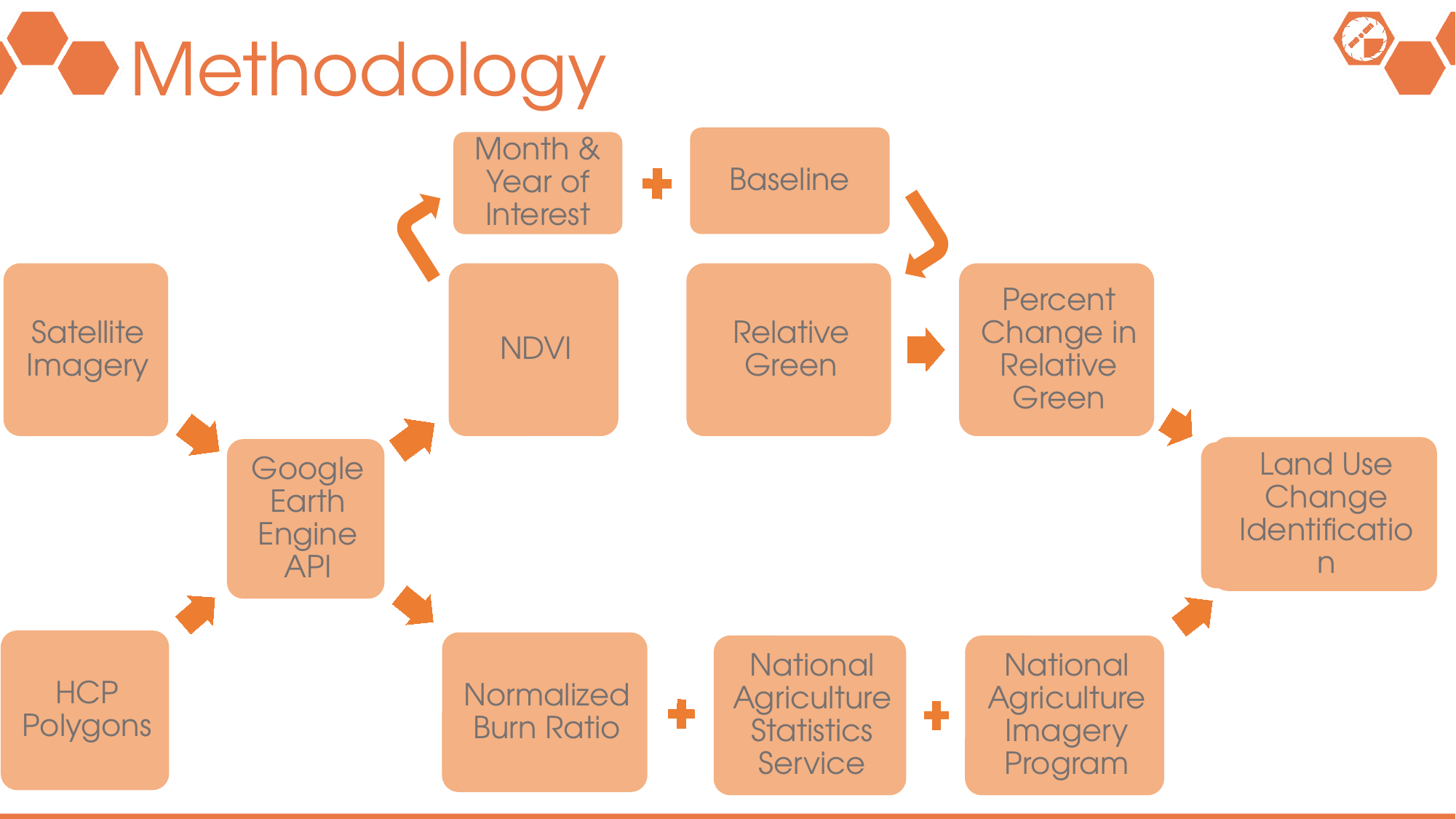

# Methodology
Satellite Imagery

Google Earth Engine API

NDVI

Relative Green

Percent Change in Relative Green

Land Use Change Identification

Baseline

Month & Year of Interest

HCP Polygons

Google Earth Engine API

Normalized Burn Ratio

National Agriculture Statistics Service

National Agriculture Imagery Program

Land Use Change Identification